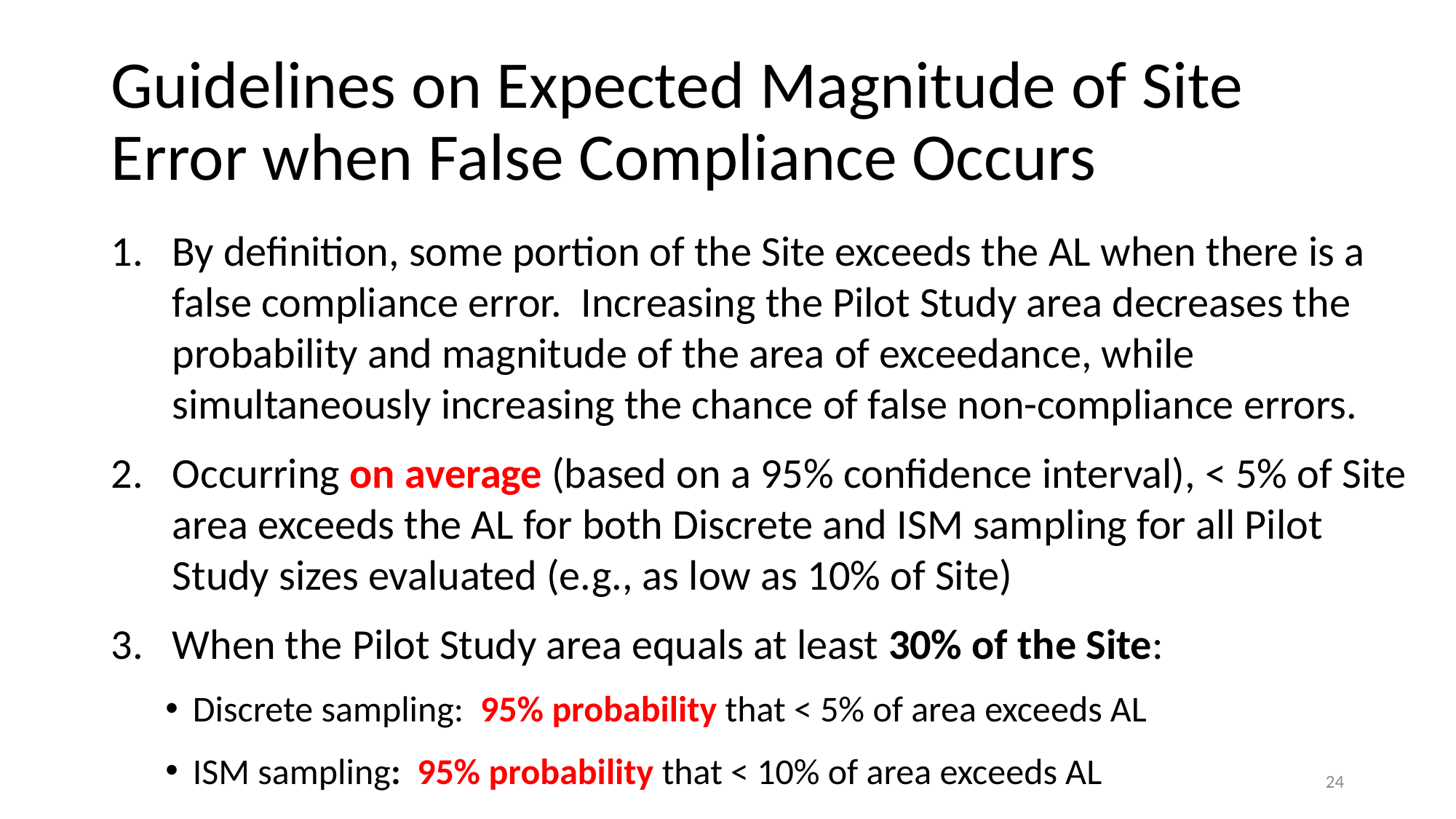

# Guidelines on Expected Magnitude of Site Error when False Compliance Occurs
By definition, some portion of the Site exceeds the AL when there is a false compliance error.  Increasing the Pilot Study area decreases the probability and magnitude of the area of exceedance, while simultaneously increasing the chance of false non-compliance errors.
Occurring on average (based on a 95% confidence interval), < 5% of Site area exceeds the AL for both Discrete and ISM sampling for all Pilot Study sizes evaluated (e.g., as low as 10% of Site)
When the Pilot Study area equals at least 30% of the Site:
Discrete sampling:  95% probability that < 5% of area exceeds AL
ISM sampling:  95% probability that < 10% of area exceeds AL

24